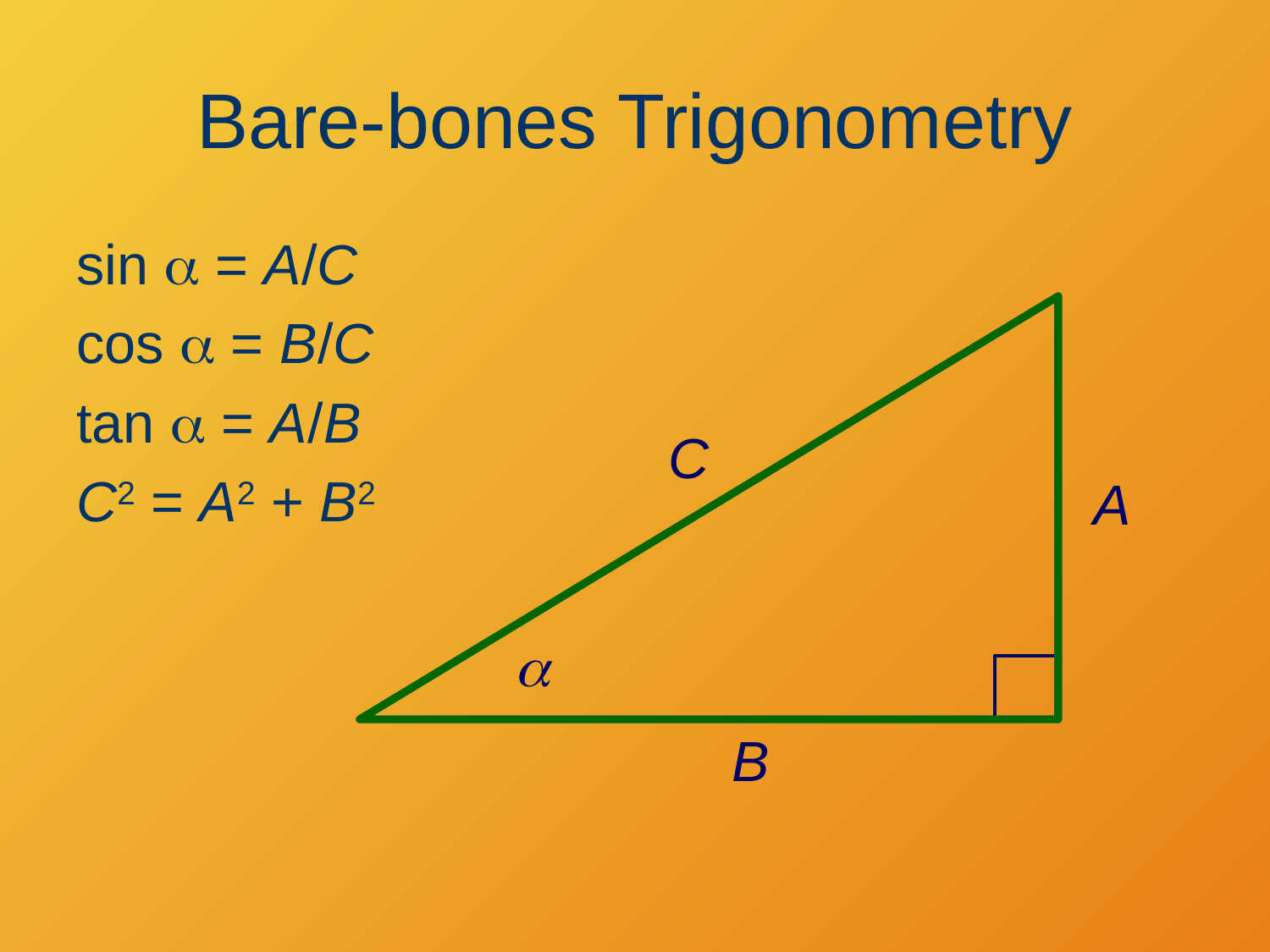

# Bare-bones Trigonometry
sin α = A/C
cos α = B/C
tan α = A/B
C2 = A2 + B2

C
A
α
B